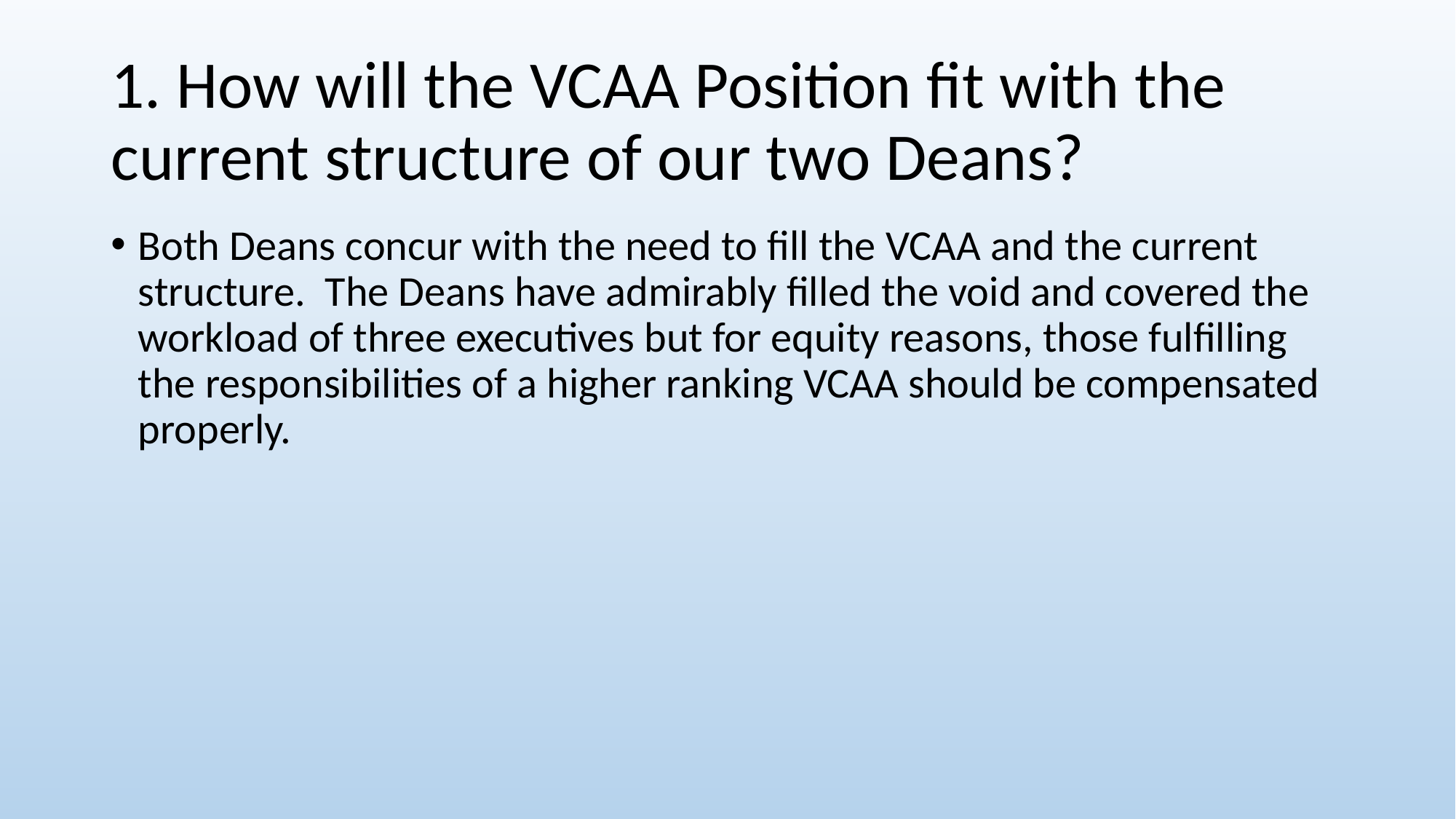

# 1. How will the VCAA Position fit with the current structure of our two Deans?
Both Deans concur with the need to fill the VCAA and the current structure.  The Deans have admirably filled the void and covered the workload of three executives but for equity reasons, those fulfilling the responsibilities of a higher ranking VCAA should be compensated properly.